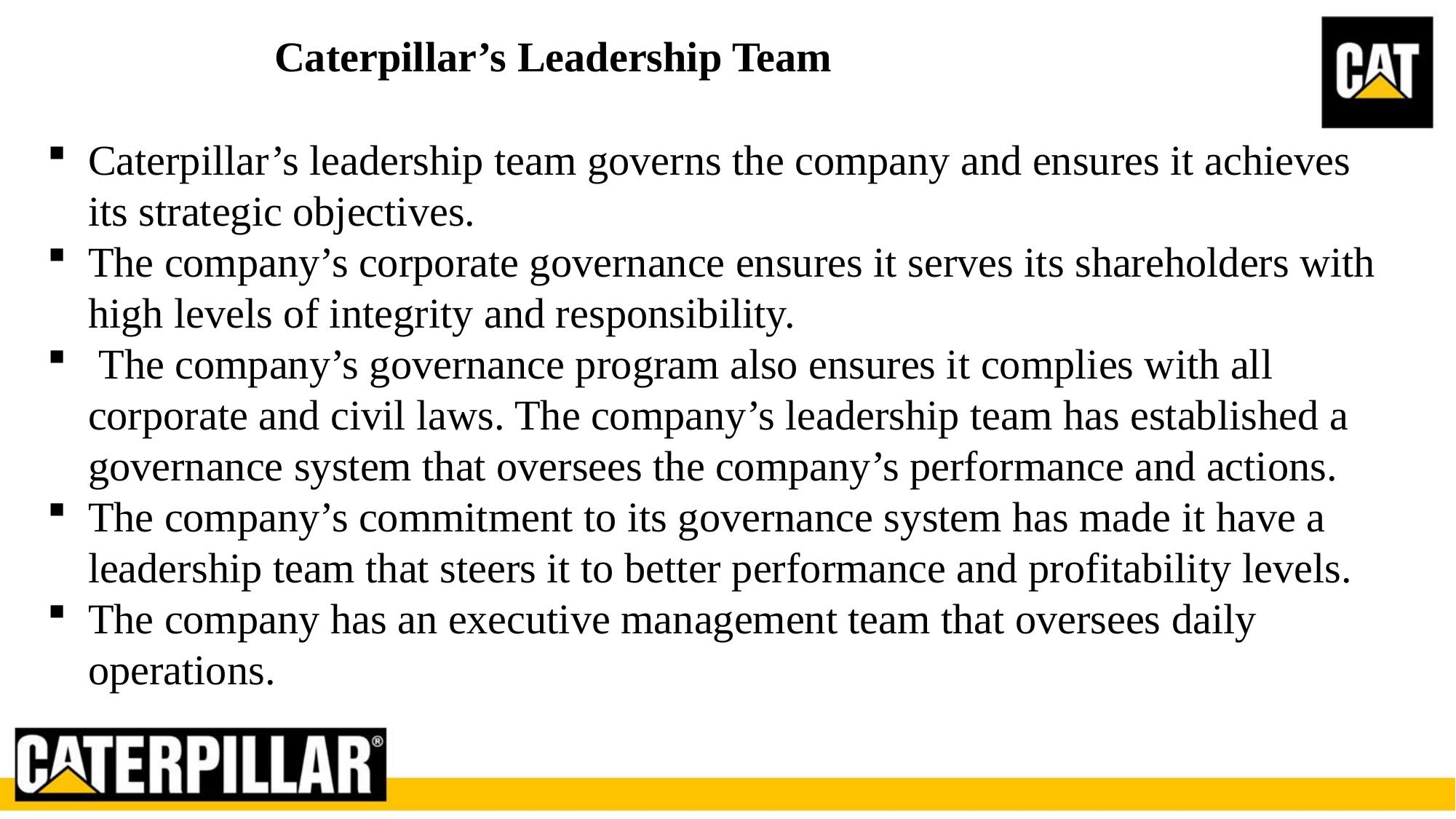

# Caterpillar’s Leadership Team
Caterpillar’s leadership team governs the company and ensures it achieves its strategic objectives.
The company’s corporate governance ensures it serves its shareholders with high levels of integrity and responsibility.
 The company’s governance program also ensures it complies with all corporate and civil laws. The company’s leadership team has established a governance system that oversees the company’s performance and actions.
The company’s commitment to its governance system has made it have a leadership team that steers it to better performance and profitability levels.
The company has an executive management team that oversees daily operations.